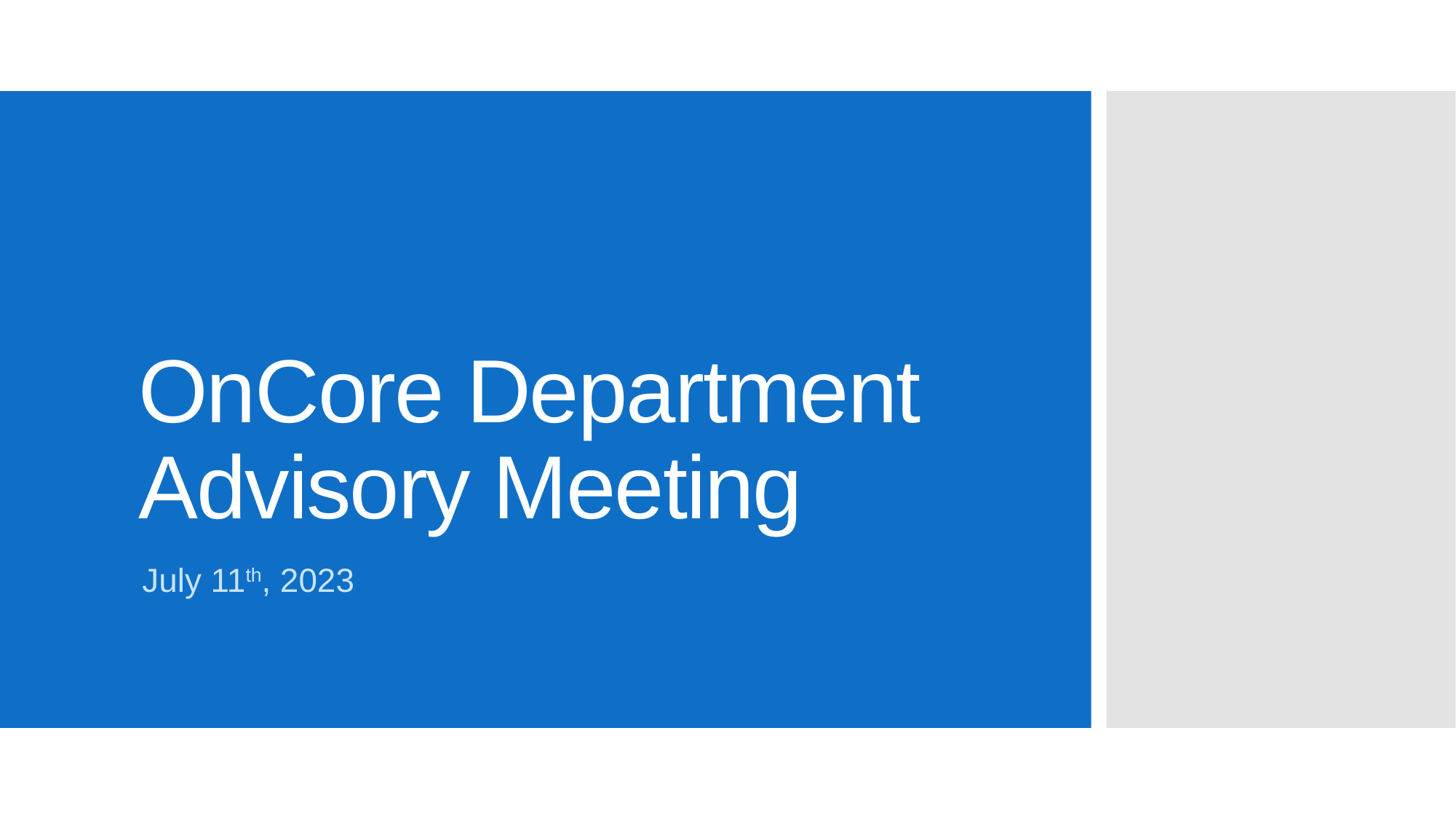

# OnCore Department Advisory Meeting
July 11th, 2023